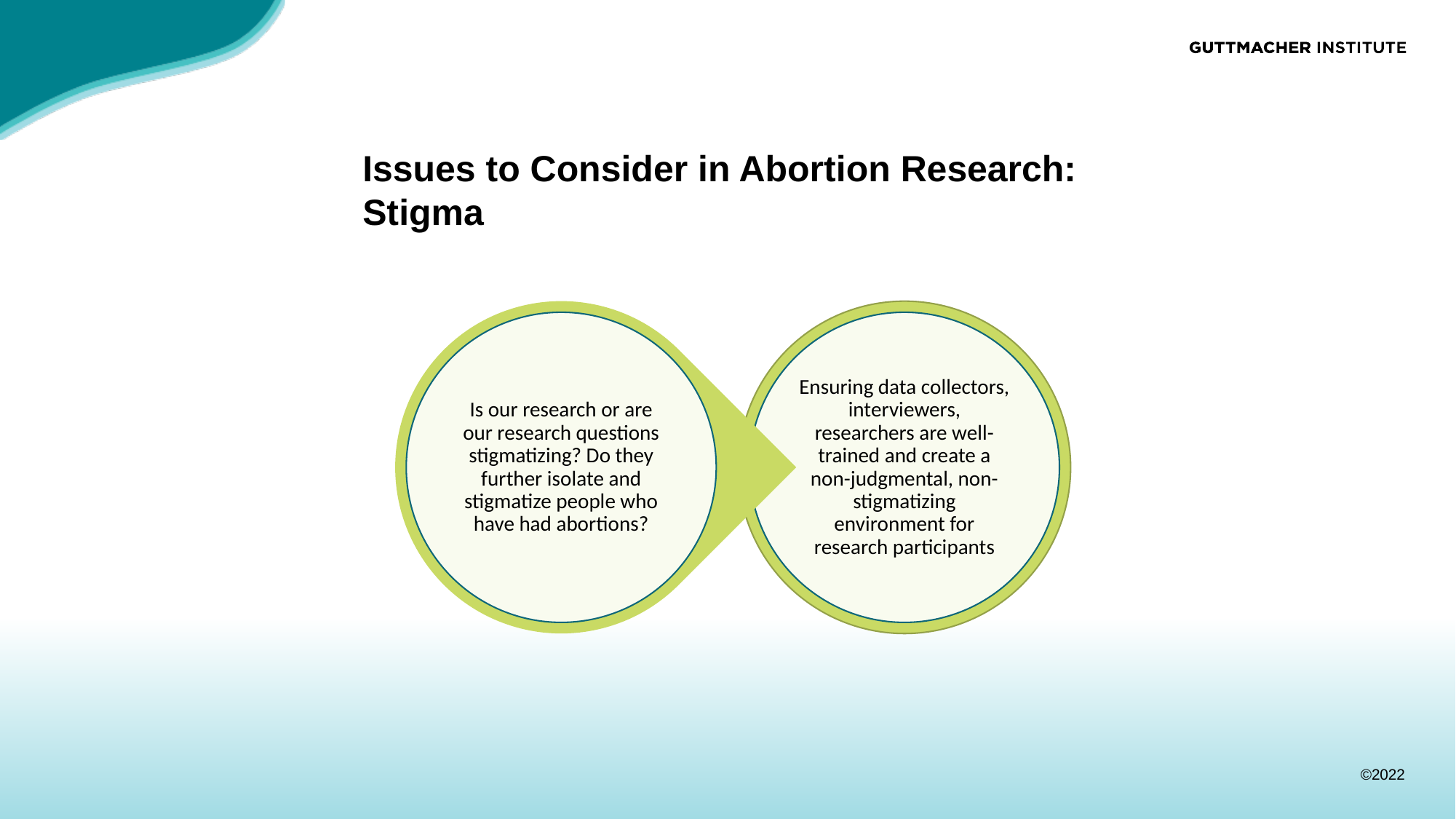

# Issues to Consider in Abortion Research: Stigma
Ensuring data collectors, interviewers, researchers are well-trained and create a non-judgmental, non-stigmatizing environment for research participants
Is our research or are our research questions stigmatizing? Do they further isolate and stigmatize people who have had abortions?